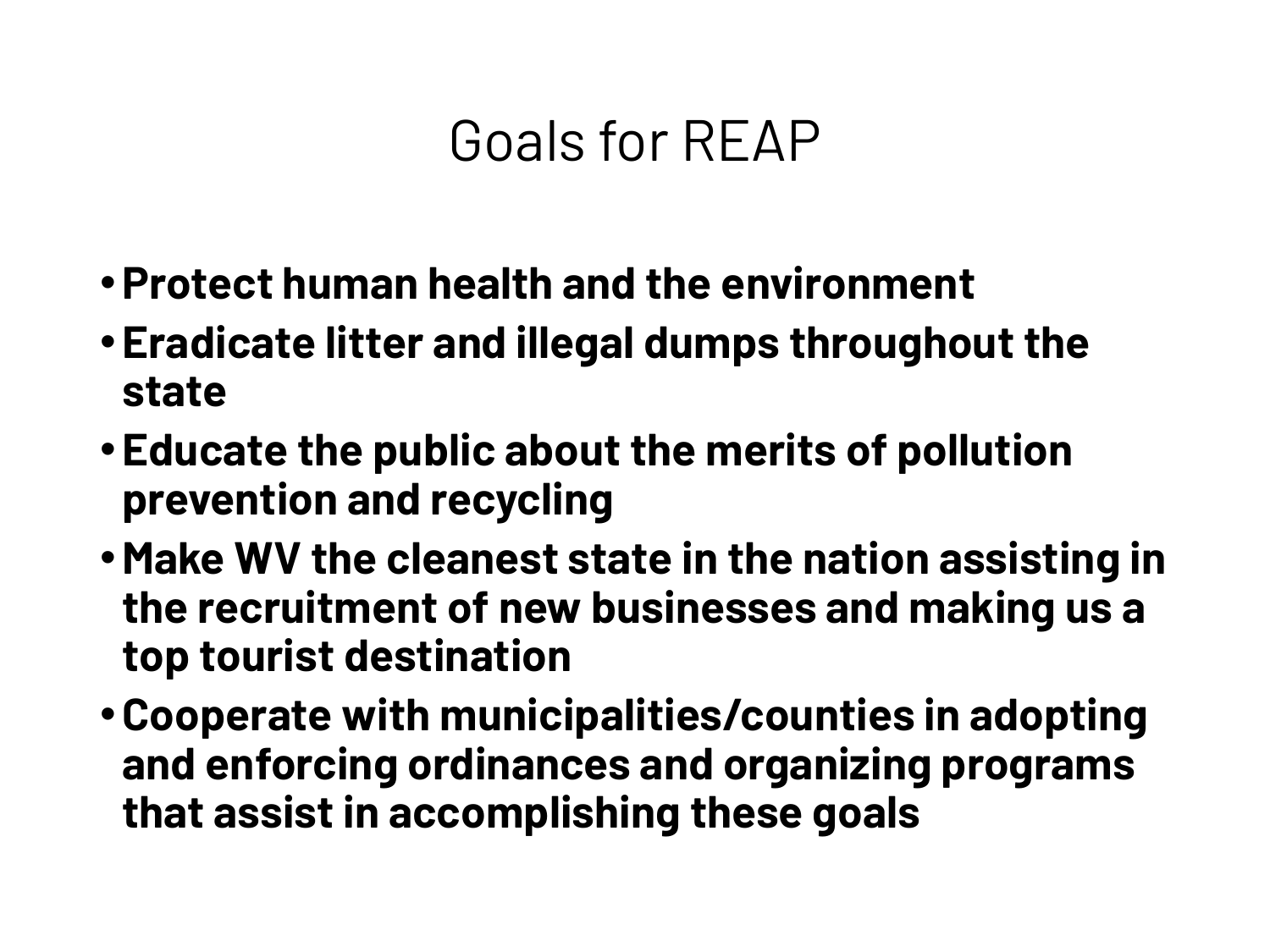

# Goals for REAP
Protect human health and the environment
Eradicate litter and illegal dumps throughout the state
Educate the public about the merits of pollution prevention and recycling
Make WV the cleanest state in the nation assisting in the recruitment of new businesses and making us a top tourist destination
Cooperate with municipalities/counties in adopting and enforcing ordinances and organizing programs that assist in accomplishing these goals